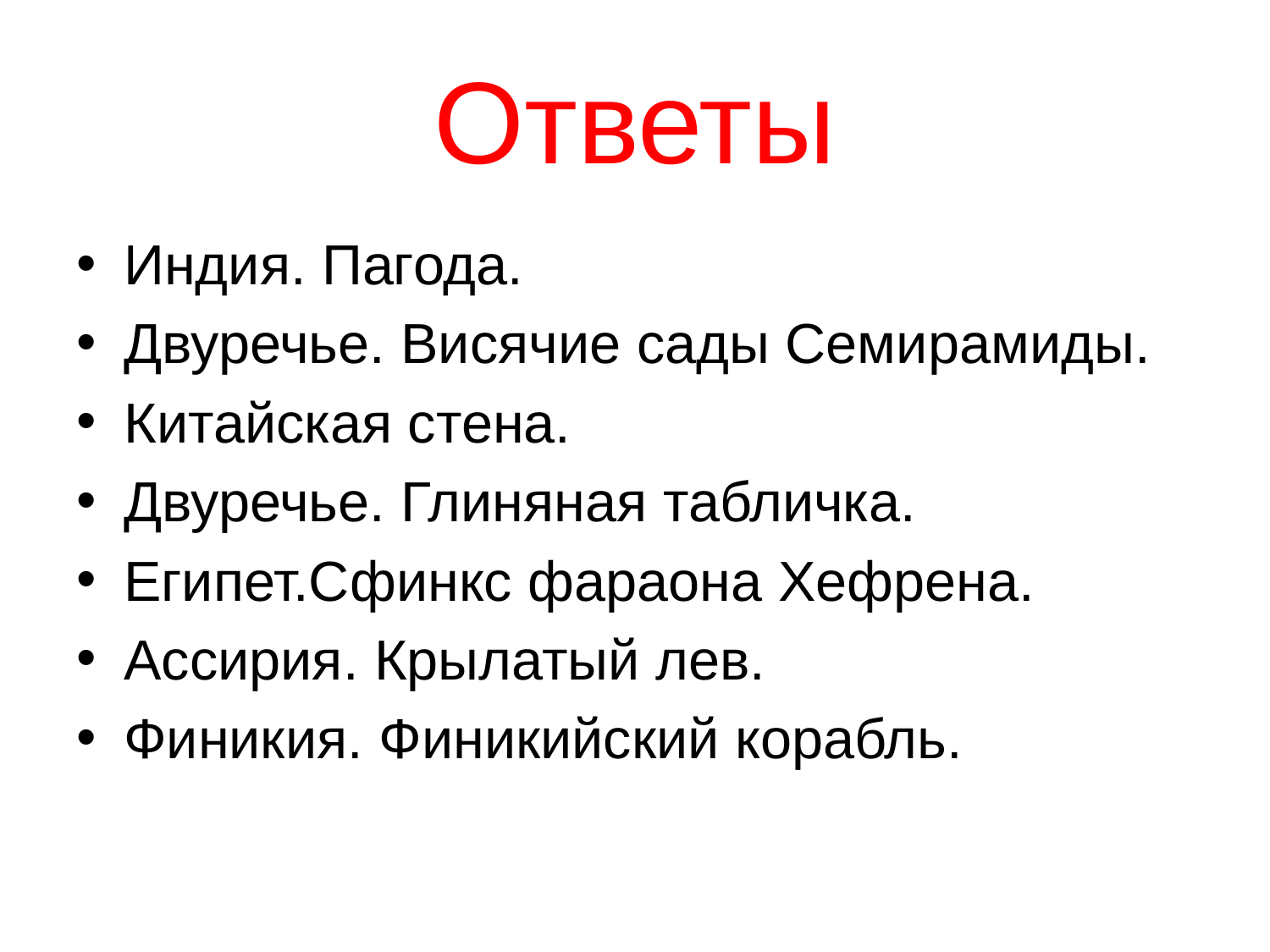

# Ответы
Индия. Пагода.
Двуречье. Висячие сады Семирамиды.
Китайская стена.
Двуречье. Глиняная табличка.
Египет.Сфинкс фараона Хефрена.
Ассирия. Крылатый лев.
Финикия. Финикийский корабль.